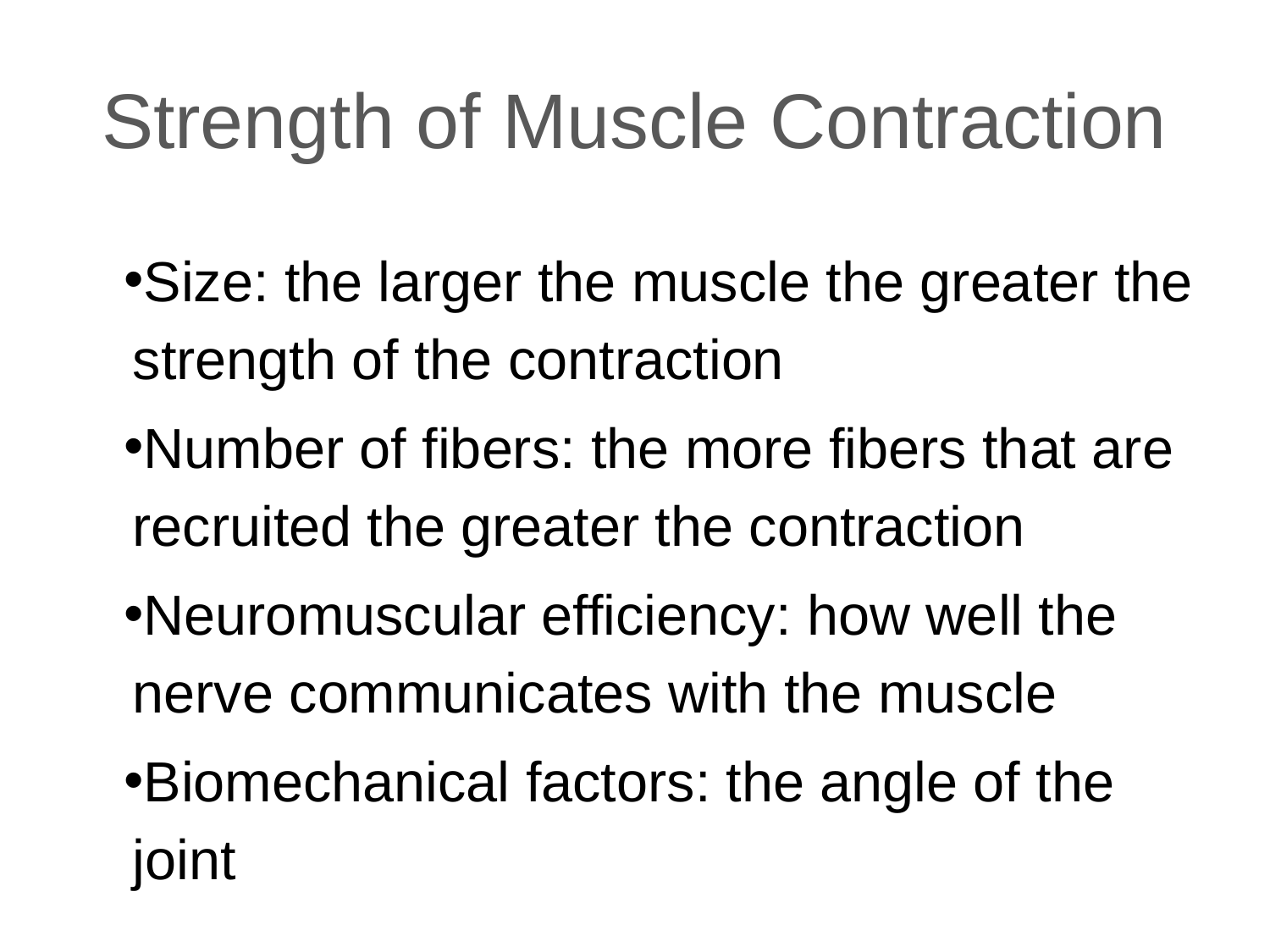

# Strength of Muscle Contraction
Size: the larger the muscle the greater the strength of the contraction
Number of fibers: the more fibers that are recruited the greater the contraction
Neuromuscular efficiency: how well the nerve communicates with the muscle
Biomechanical factors: the angle of the joint